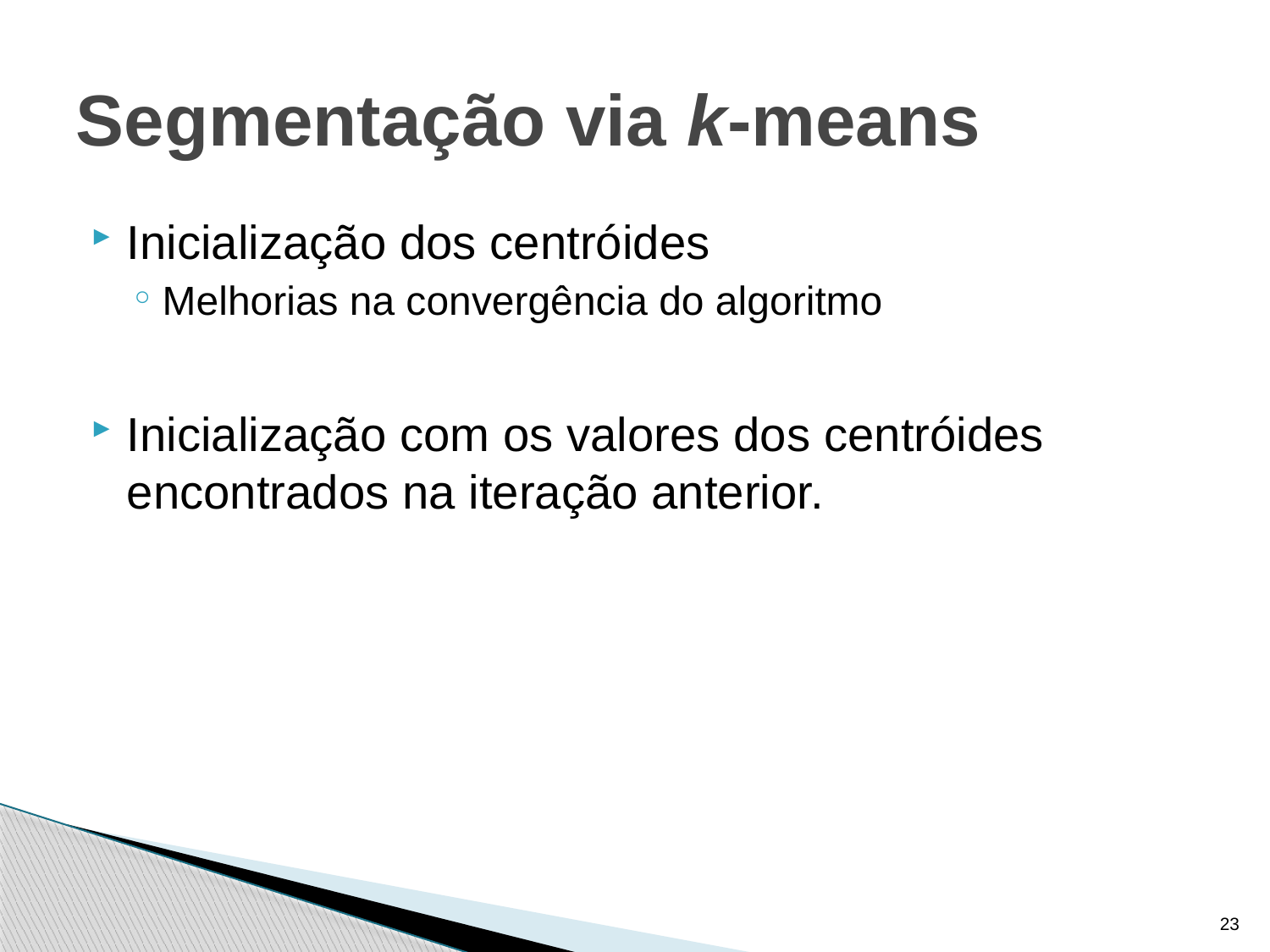

# Segmentação via k-means
Inicialização dos centróides
Melhorias na convergência do algoritmo

Inicialização com os valores dos centróides encontrados na iteração anterior.
23